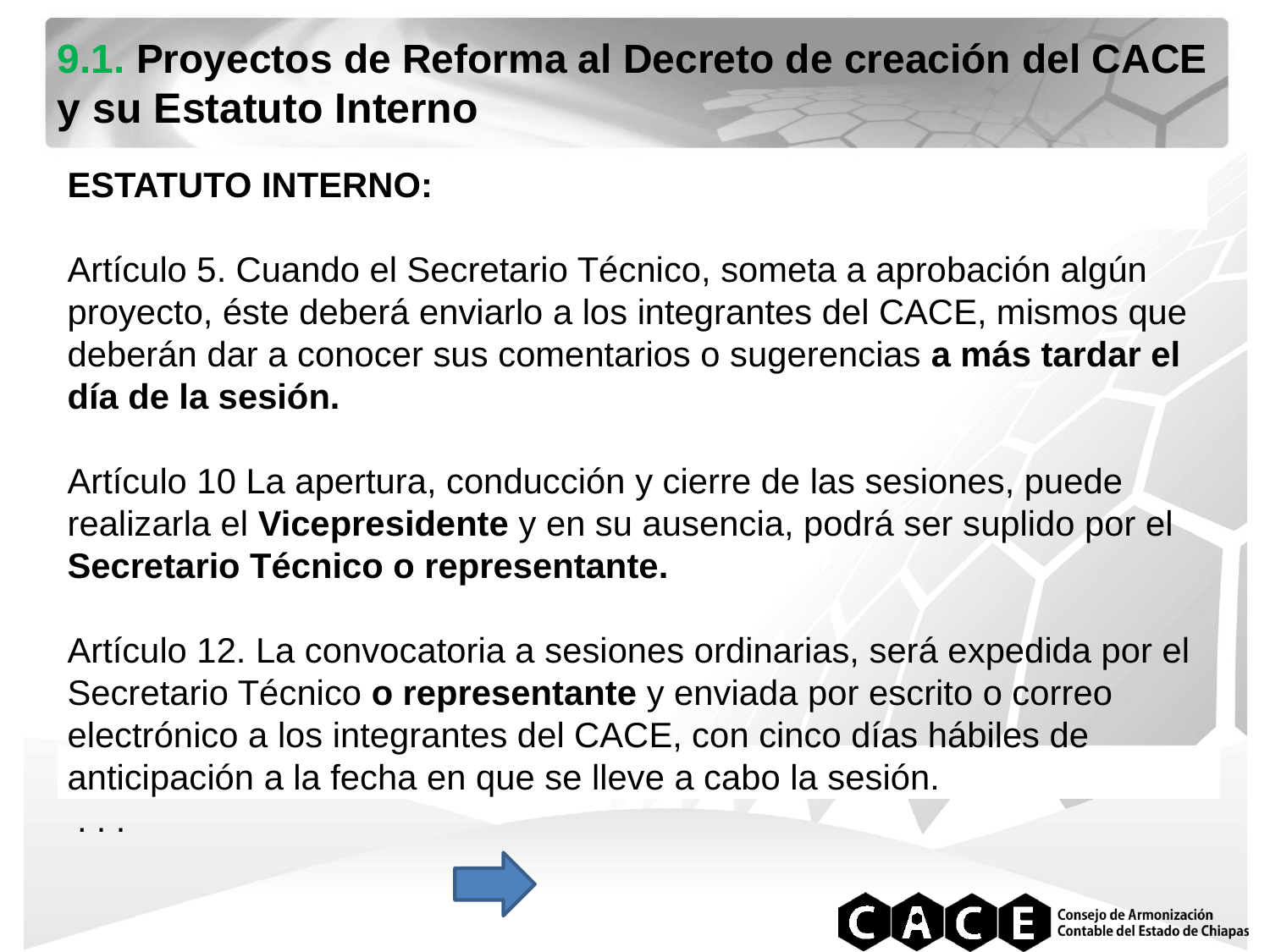

9.1. Proyectos de Reforma al Decreto de creación del CACE y su Estatuto Interno
ESTATUTO INTERNO:

Artículo 5. Cuando el Secretario Técnico, someta a aprobación algún proyecto, éste deberá enviarlo a los integrantes del CACE, mismos que deberán dar a conocer sus comentarios o sugerencias a más tardar el día de la sesión.

Artículo 10 La apertura, conducción y cierre de las sesiones, puede realizarla el Vicepresidente y en su ausencia, podrá ser suplido por el Secretario Técnico o representante.

Artículo 12. La convocatoria a sesiones ordinarias, será expedida por el Secretario Técnico o representante y enviada por escrito o correo electrónico a los integrantes del CACE, con cinco días hábiles de anticipación a la fecha en que se lleve a cabo la sesión.
 . . .